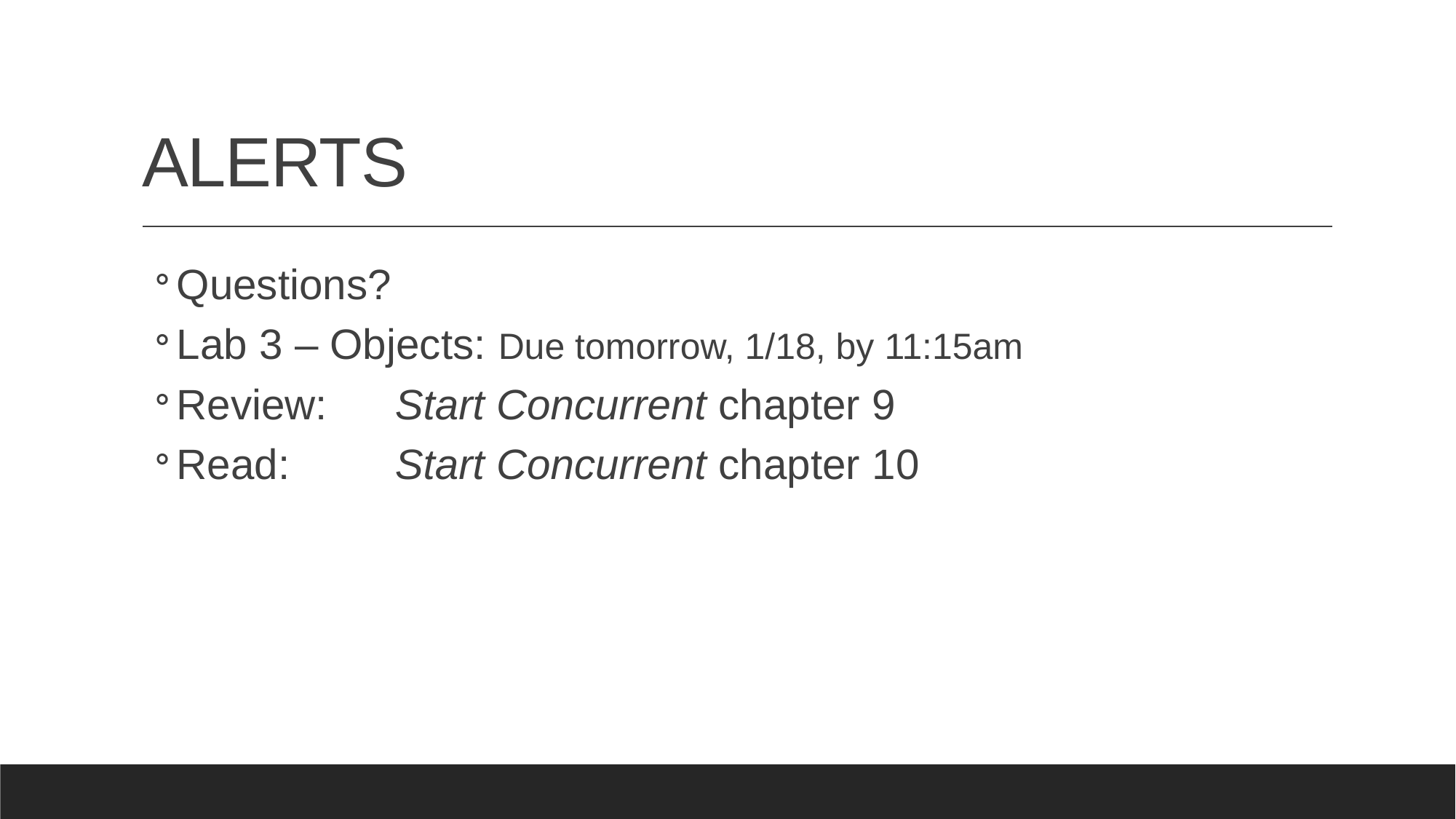

# ALERTS
Questions?
Lab 3 – Objects: Due tomorrow, 1/18, by 11:15am
Review:	Start Concurrent chapter 9
Read:	Start Concurrent chapter 10